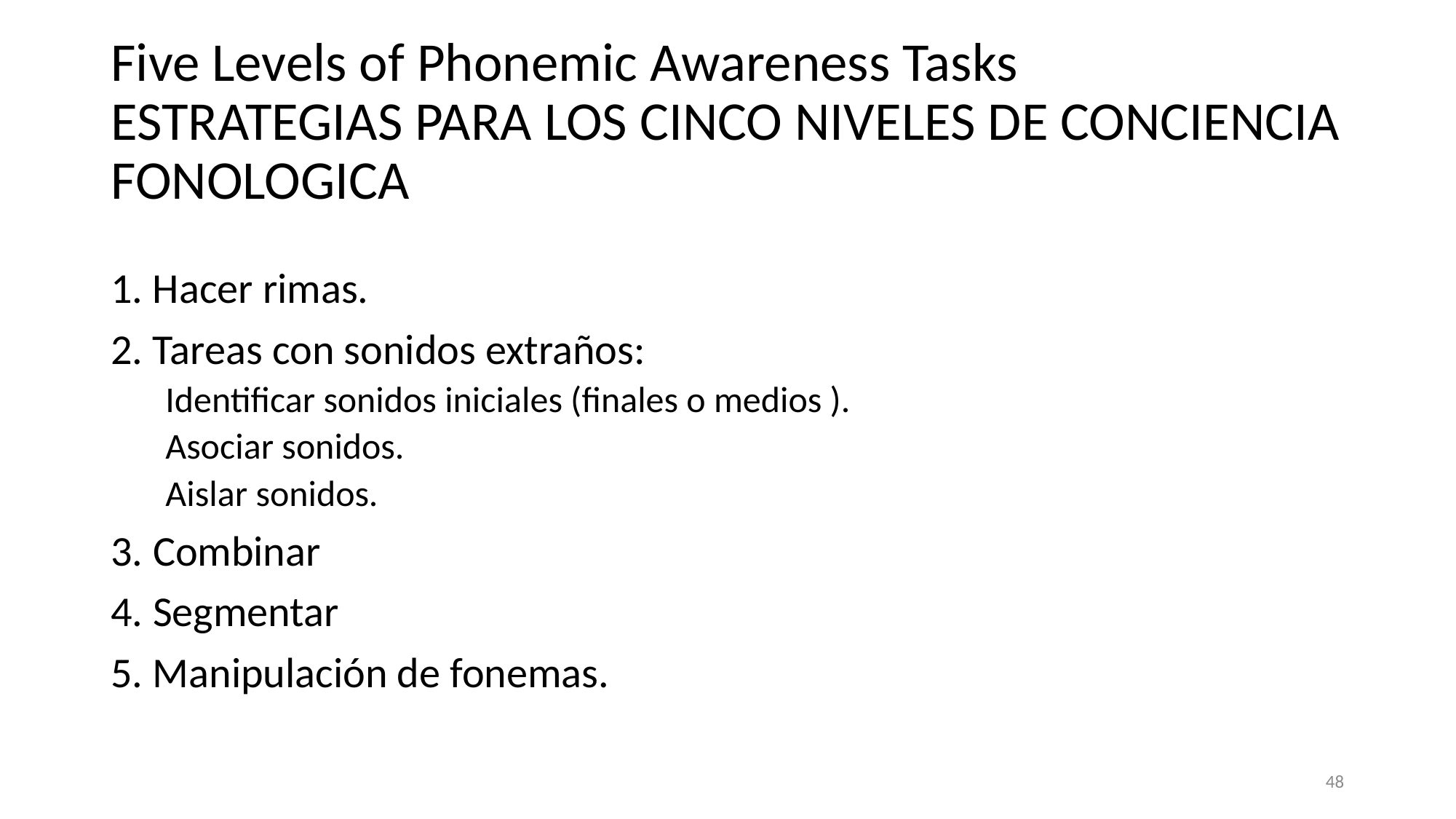

# Five Levels of Phonemic Awareness Tasks ESTRATEGIAS PARA LOS CINCO NIVELES DE CONCIENCIA FONOLOGICA
1. Hacer rimas.
2. Tareas con sonidos extraños:
Identificar sonidos iniciales (finales o medios ).
Asociar sonidos.
Aislar sonidos.
3. Combinar
4. Segmentar
5. Manipulación de fonemas.
48